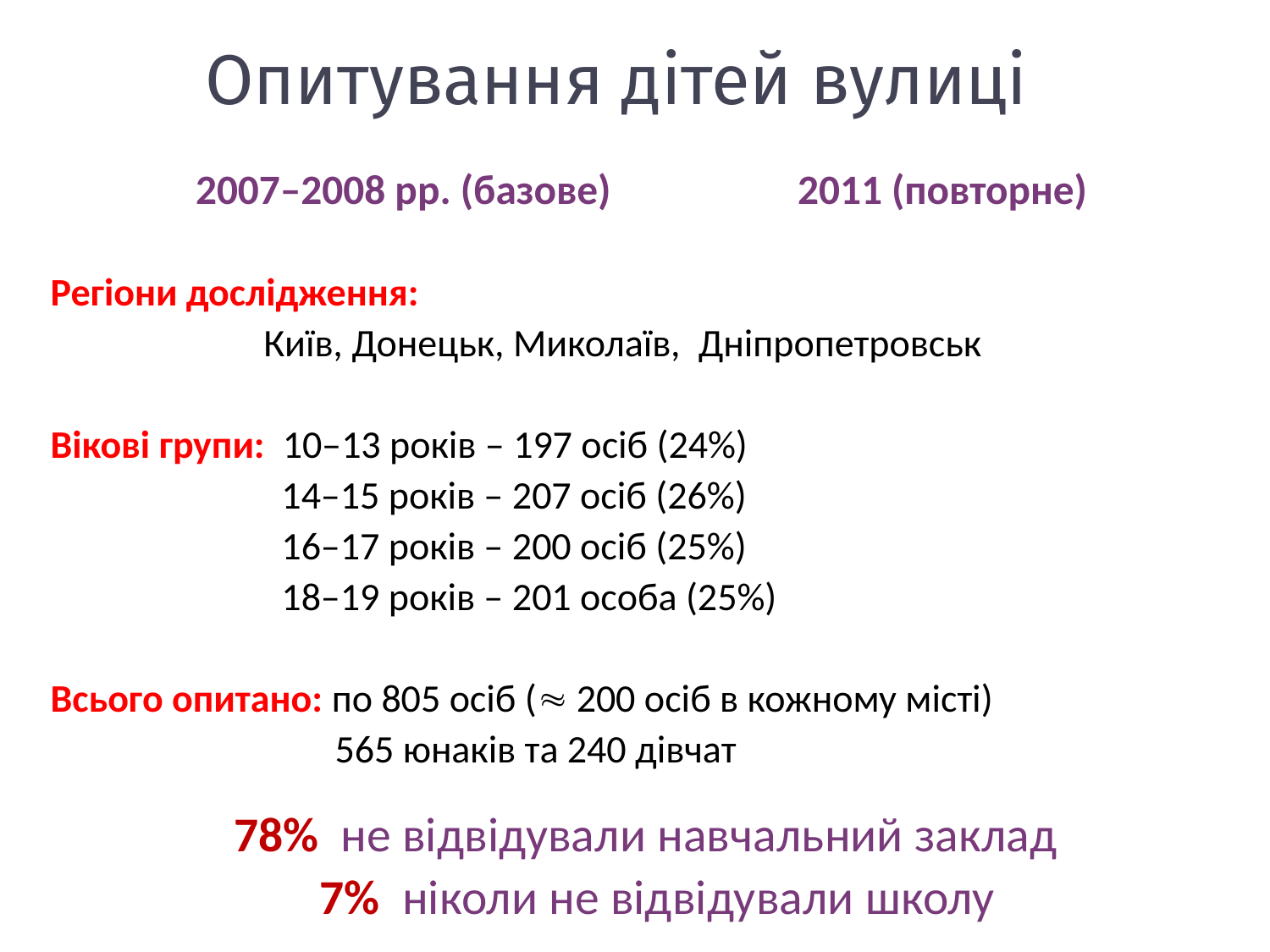

4
# Опитування дітей вулиці
2007–2008 рр. (базове)            	2011 (повторне)

Регіони дослідження:
                        Київ, Донецьк, Миколаїв,  Дніпропетровськ

Вікові групи:  10–13 років – 197 осіб (24%)
                          14–15 років – 207 осіб (26%)
                          16–17 років – 200 осіб (25%)
                          18–19 років – 201 особа (25%)

Всього опитано: по 805 осіб (≈ 200 осіб в кожному місті)
                                565 юнаків та 240 дівчат

 78%  не відвідували навчальний заклад
   7%  ніколи не відвідували школу